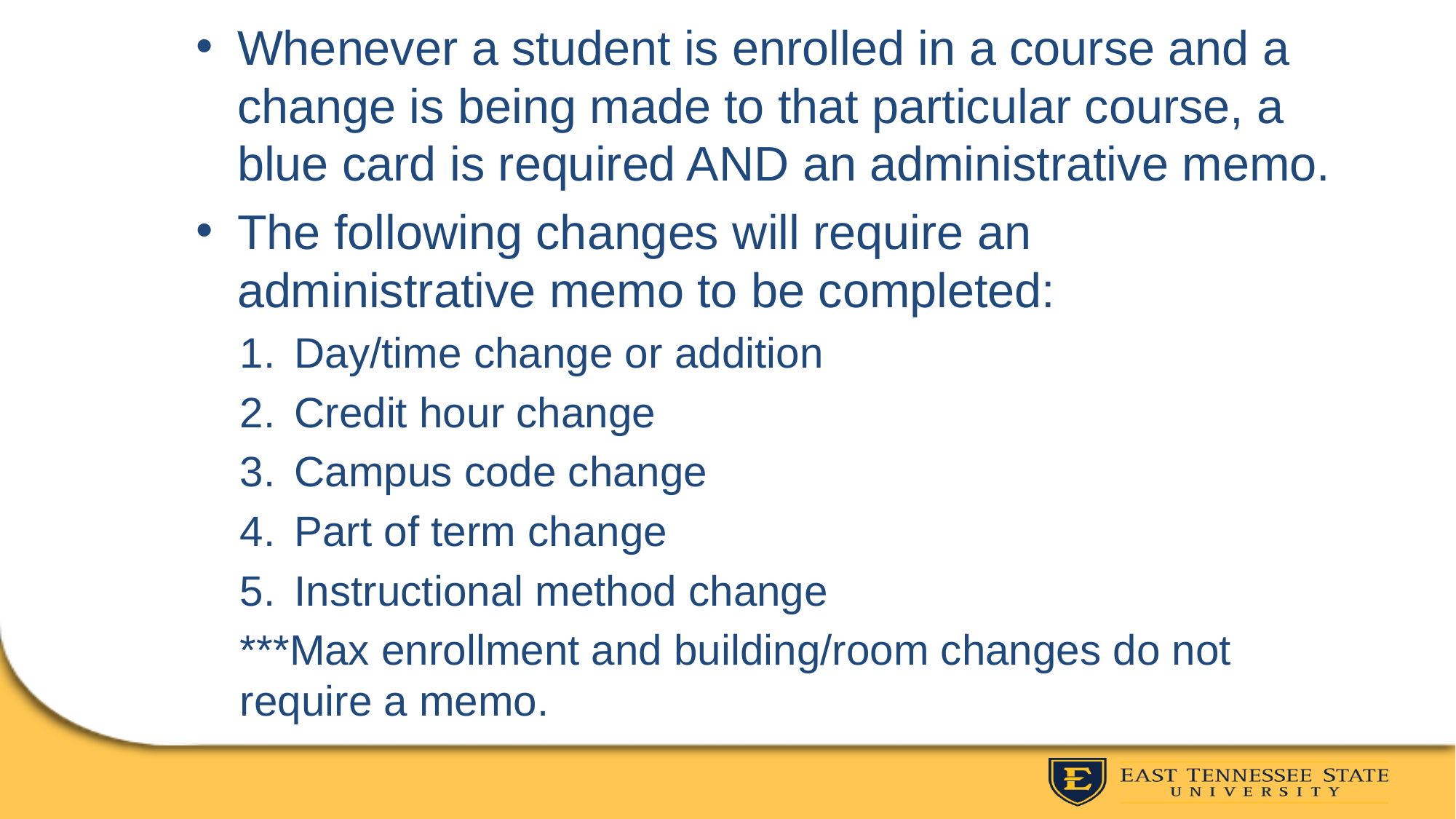

Whenever a student is enrolled in a course and a change is being made to that particular course, a blue card is required AND an administrative memo.
The following changes will require an administrative memo to be completed:
Day/time change or addition
Credit hour change
Campus code change
Part of term change
Instructional method change
***Max enrollment and building/room changes do not require a memo.